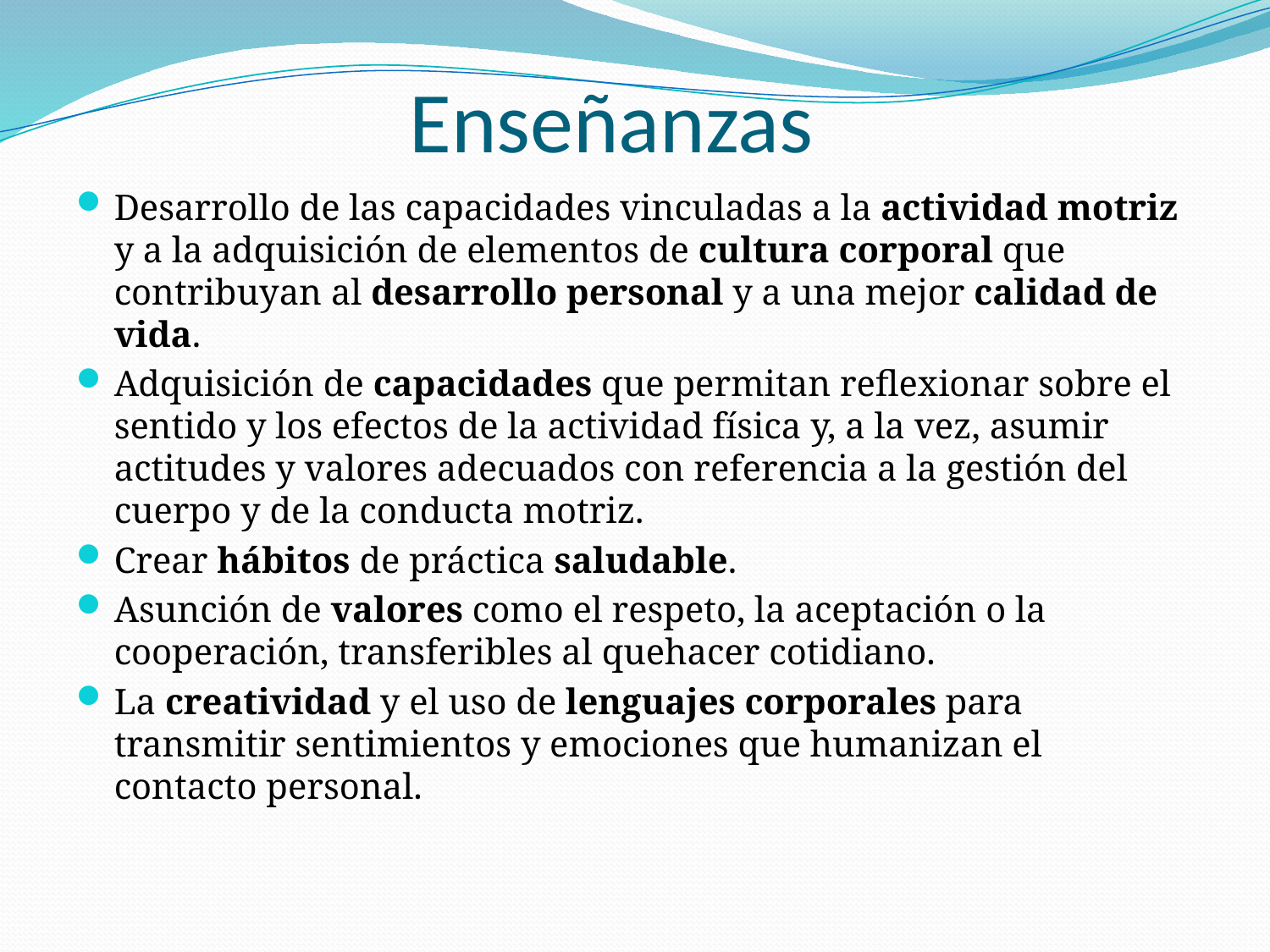

# Enseñanzas
Desarrollo de las capacidades vinculadas a la actividad motriz y a la adquisición de elementos de cultura corporal que contribuyan al desarrollo personal y a una mejor calidad de vida.
Adquisición de capacidades que permitan reflexionar sobre el sentido y los efectos de la actividad física y, a la vez, asumir actitudes y valores adecuados con referencia a la gestión del cuerpo y de la conducta motriz.
Crear hábitos de práctica saludable.
Asunción de valores como el respeto, la aceptación o la cooperación, transferibles al quehacer cotidiano.
La creatividad y el uso de lenguajes corporales para transmitir sentimientos y emociones que humanizan el contacto personal.